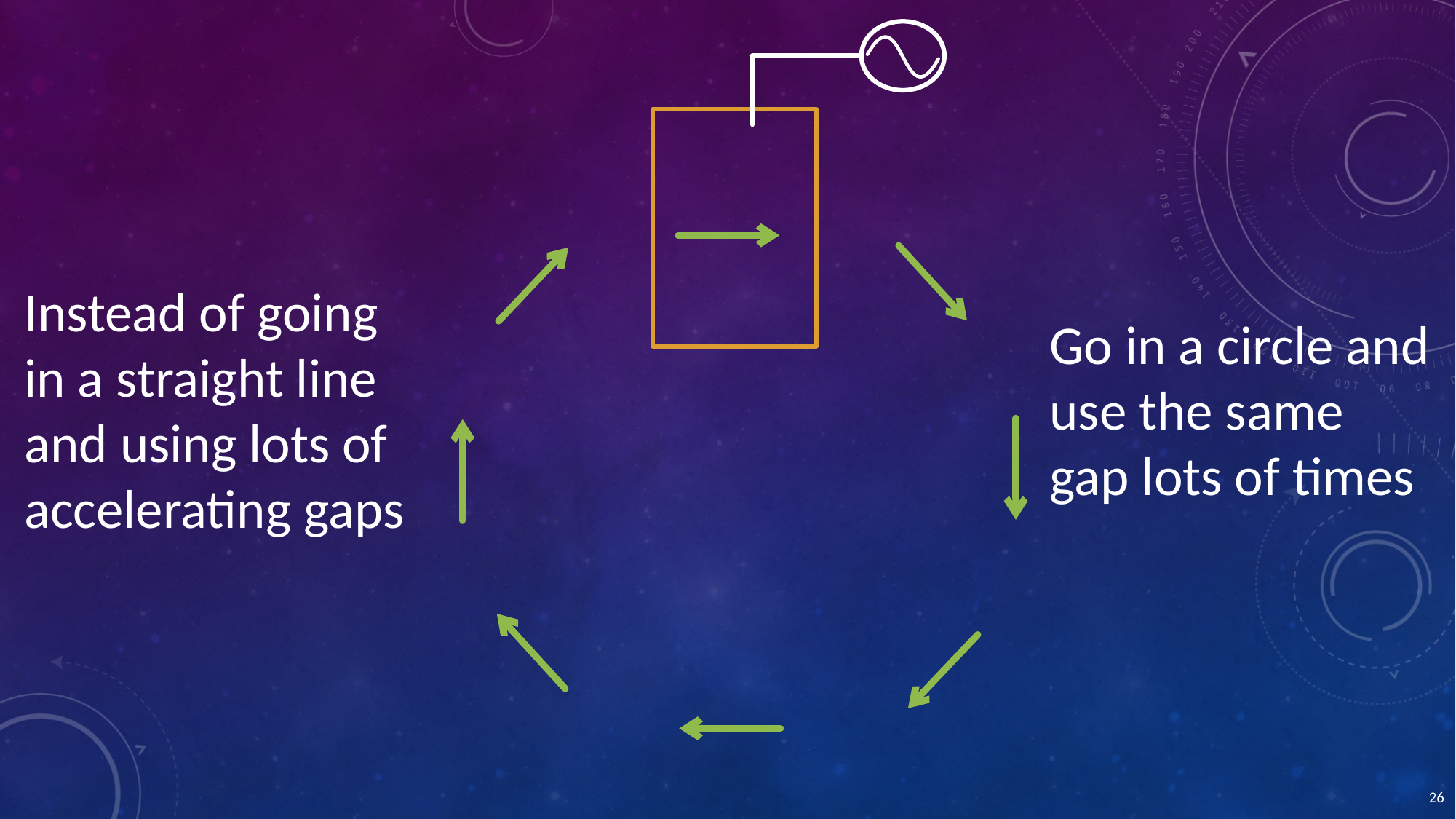

Instead of going in a straight line and using lots of accelerating gaps
Go in a circle and use the same gap lots of times
26